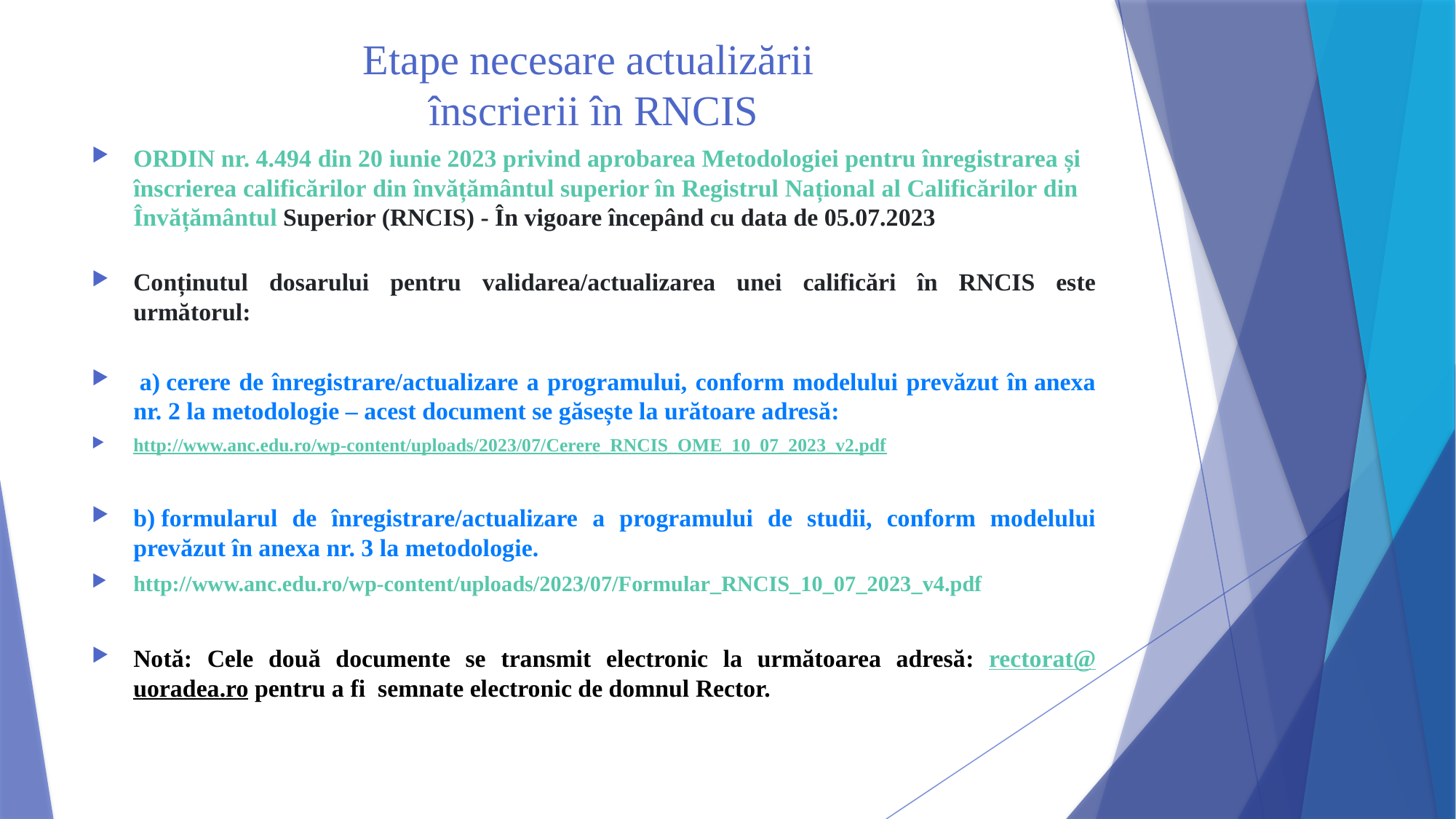

# Etape necesare actualizării înscrierii în RNCIS
ORDIN nr. 4.494 din 20 iunie 2023 privind aprobarea Metodologiei pentru înregistrarea și înscrierea calificărilor din învățământul superior în Registrul Național al Calificărilor din Învățământul Superior (RNCIS) - În vigoare începând cu data de 05.07.2023

Conținutul dosarului pentru validarea/actualizarea unei calificări în RNCIS este următorul:

 a) cerere de înregistrare/actualizare a programului, conform modelului prevăzut în anexa nr. 2 la metodologie – acest document se găsește la urătoare adresă:
http://www.anc.edu.ro/wp-content/uploads/2023/07/Cerere_RNCIS_OME_10_07_2023_v2.pdf

b) formularul de înregistrare/actualizare a programului de studii, conform modelului prevăzut în anexa nr. 3 la metodologie.
http://www.anc.edu.ro/wp-content/uploads/2023/07/Formular_RNCIS_10_07_2023_v4.pdf

Notă: Cele două documente se transmit electronic la următoarea adresă: rectorat@uoradea.ro pentru a fi  semnate electronic de domnul Rector.